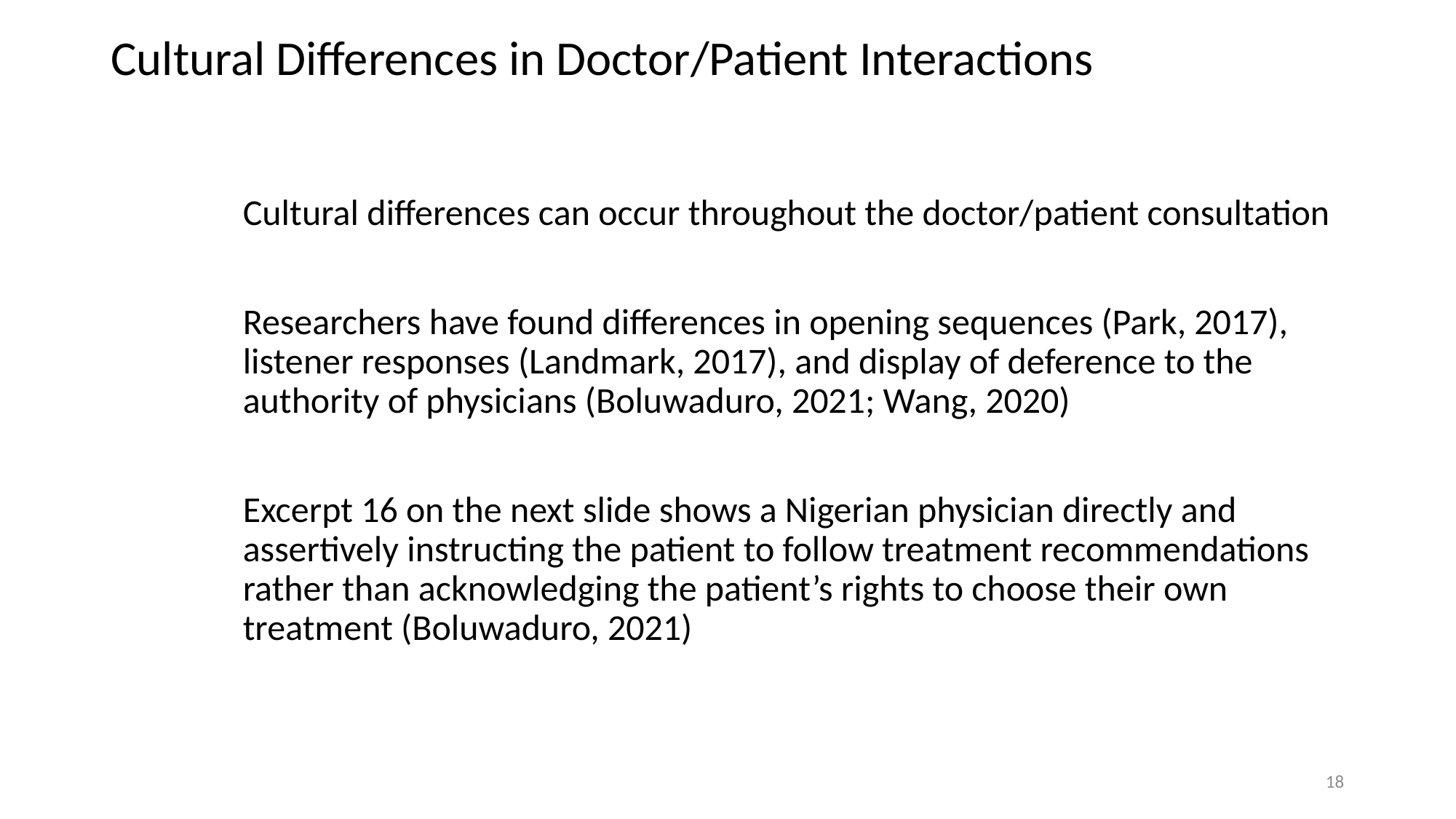

# Cultural Differences in Doctor/Patient Interactions
Cultural differences can occur throughout the doctor/patient consultation

Researchers have found differences in opening sequences (Park, 2017), listener responses (Landmark, 2017), and display of deference to the authority of physicians (Boluwaduro, 2021; Wang, 2020)

Excerpt 16 on the next slide shows a Nigerian physician directly and assertively instructing the patient to follow treatment recommendations rather than acknowledging the patient’s rights to choose their own treatment (Boluwaduro, 2021)

18